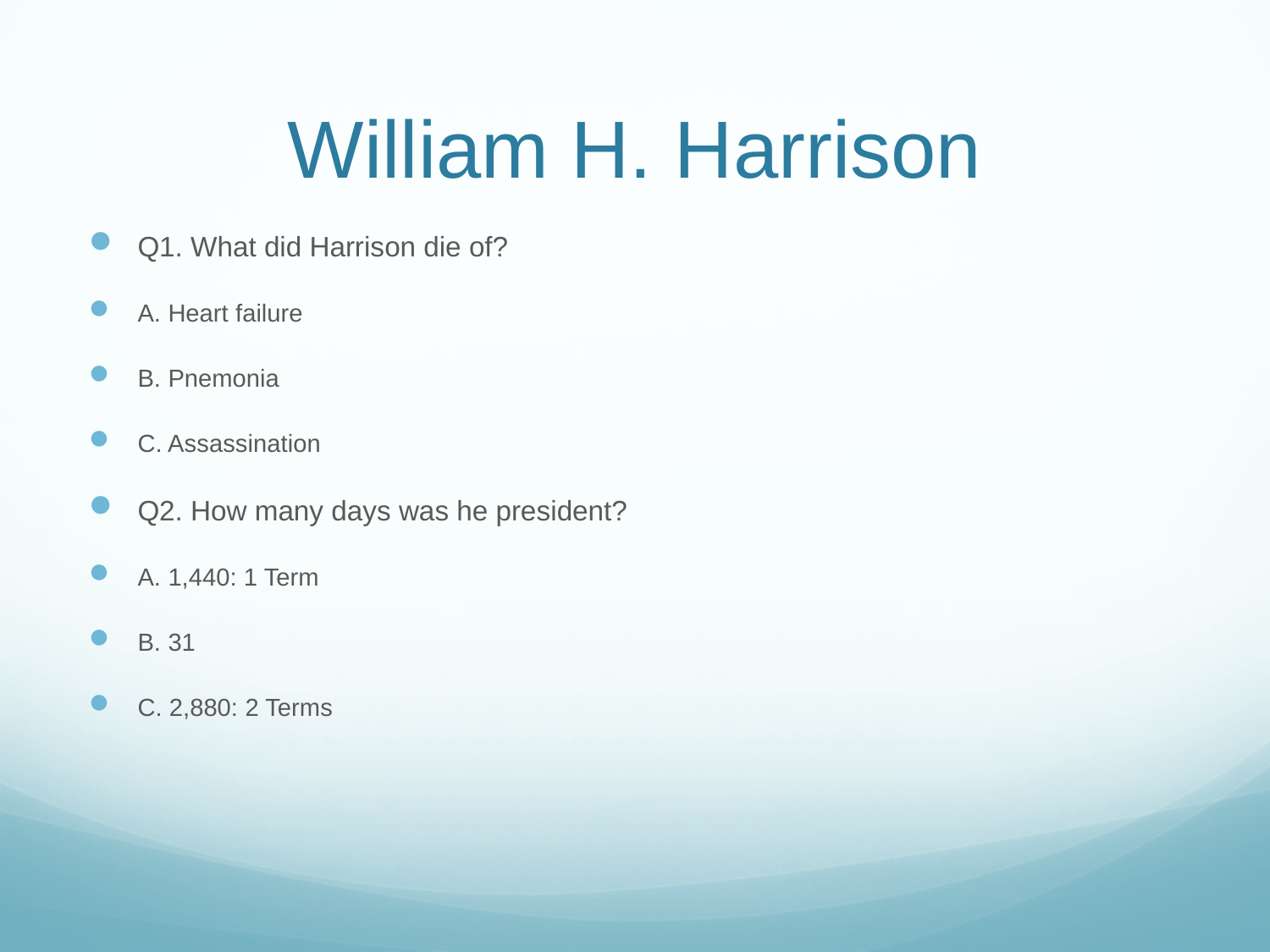

# William H. Harrison
Q1. What did Harrison die of?
A. Heart failure
B. Pnemonia
C. Assassination
Q2. How many days was he president?
A. 1,440: 1 Term
B. 31
C. 2,880: 2 Terms